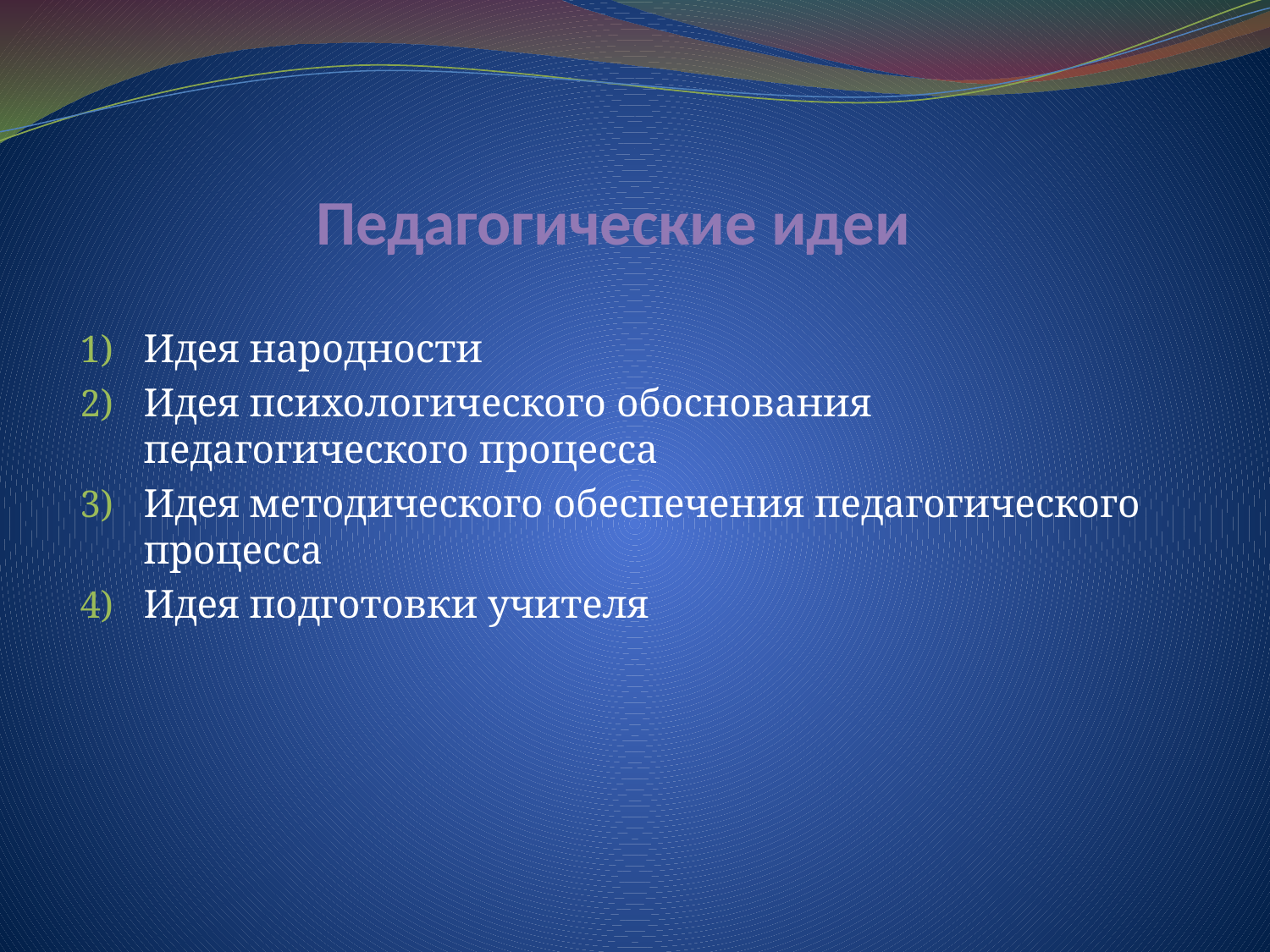

# Педагогические идеи
Идея народности
Идея психологического обоснования педагогического процесса
Идея методического обеспечения педагогического процесса
Идея подготовки учителя